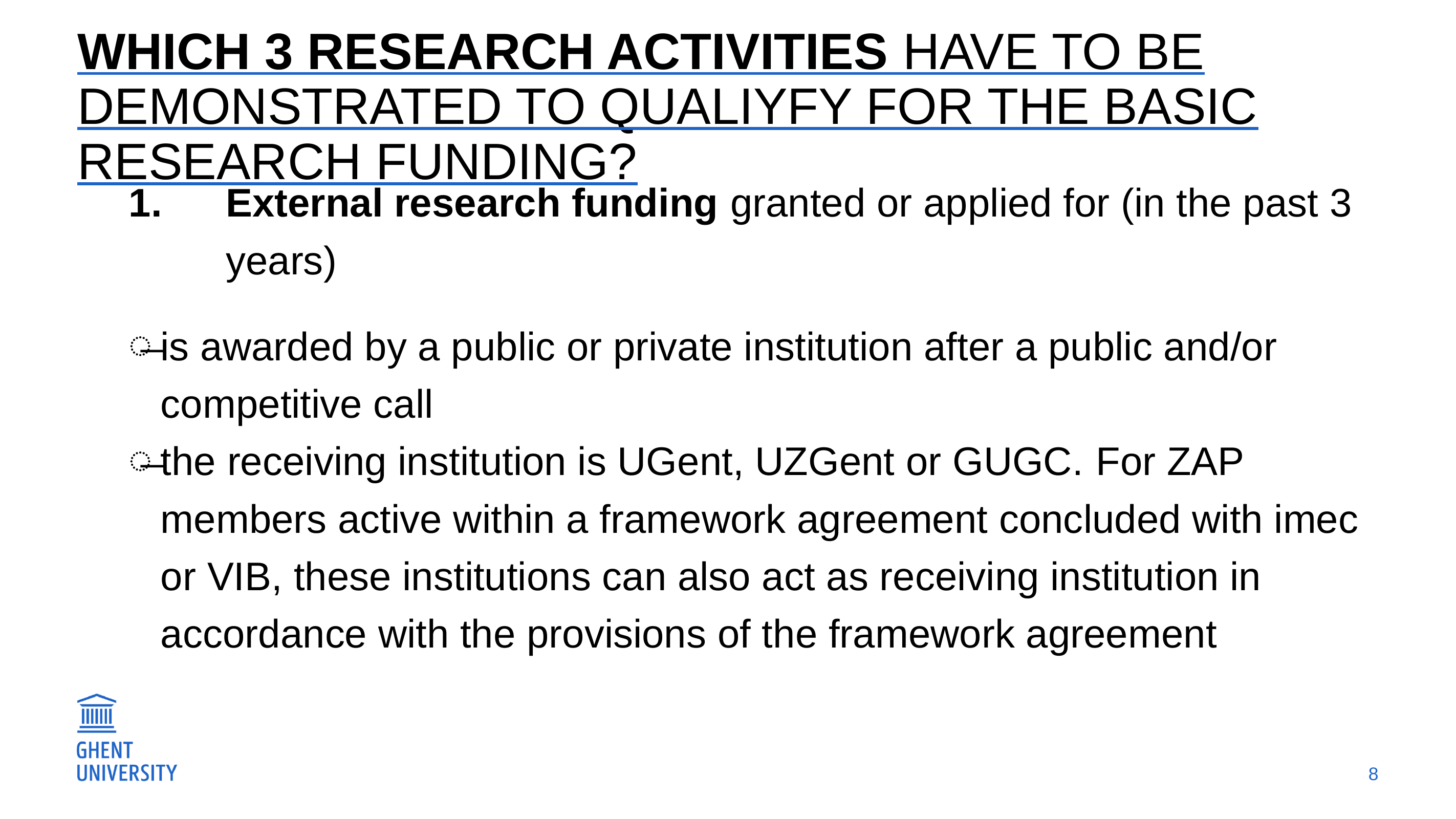

# Which 3 research activities have to be demonstrated to qualiyfy for the basic research funding?
External research funding granted or applied for (in the past 3 years)

is awarded by a public or private institution after a public and/or competitive call
the receiving institution is UGent, UZGent or GUGC. For ZAP members active within a framework agreement concluded with imec or VIB, these institutions can also act as receiving institution in accordance with the provisions of the framework agreement

8